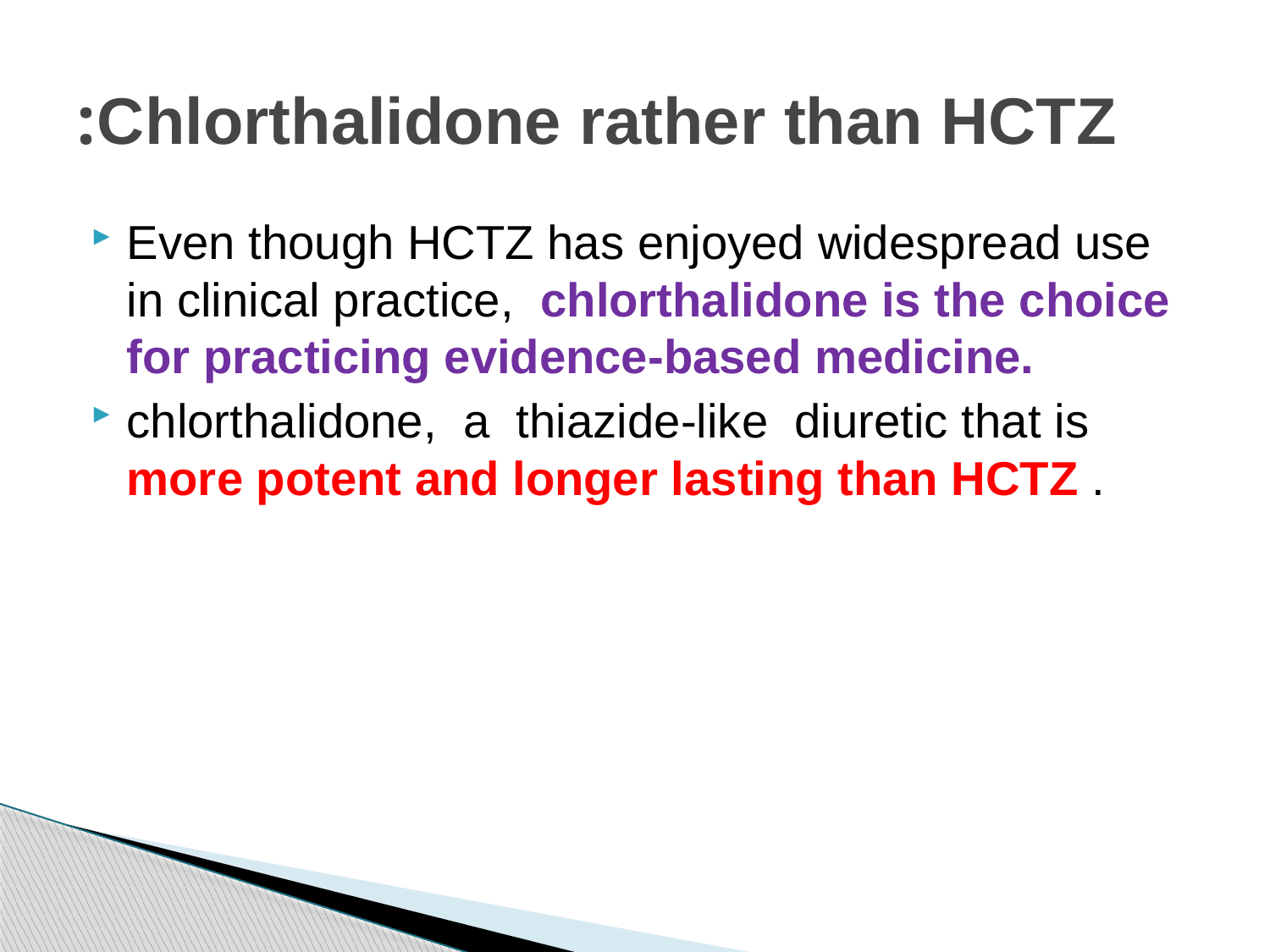

# Chlorthalidone rather than HCTZ:
Even though HCTZ has enjoyed widespread use in clinical practice,  chlorthalidone is the choice for practicing evidence-based medicine.
chlorthalidone,  a  thiazide-like  diuretic that is more potent and longer lasting than HCTZ .